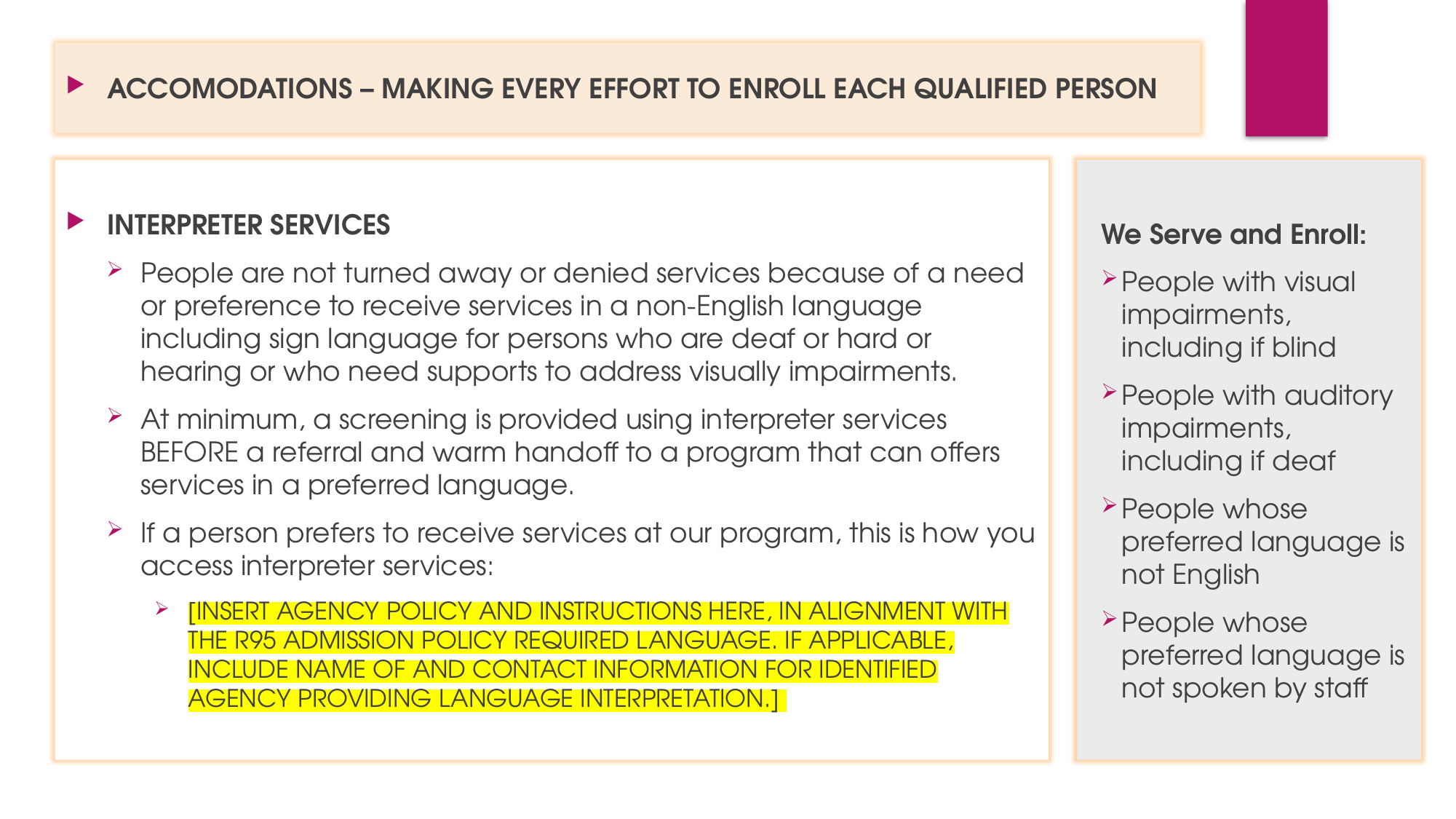

ACCOMODATIONS – MAKING EVERY EFFORT TO ENROLL EACH QUALIFIED PERSON
INTERPRETER SERVICES
People are not turned away or denied services because of a need or preference to receive services in a non-English language including sign language for persons who are deaf or hard or hearing or who need supports to address visually impairments.
At minimum, a screening is provided using interpreter services BEFORE a referral and warm handoff to a program that can offers services in a preferred language.
If a person prefers to receive services at our program, this is how you access interpreter services:
[INSERT AGENCY POLICY AND INSTRUCTIONS HERE, IN ALIGNMENT WITH THE R95 ADMISSION POLICY REQUIRED LANGUAGE. IF APPLICABLE, INCLUDE NAME OF AND CONTACT INFORMATION FOR IDENTIFIED AGENCY PROVIDING LANGUAGE INTERPRETATION.]
We Serve and Enroll:
People with visual impairments, including if blind
People with auditory impairments, including if deaf
People whose preferred language is not English
People whose preferred language is not spoken by staff